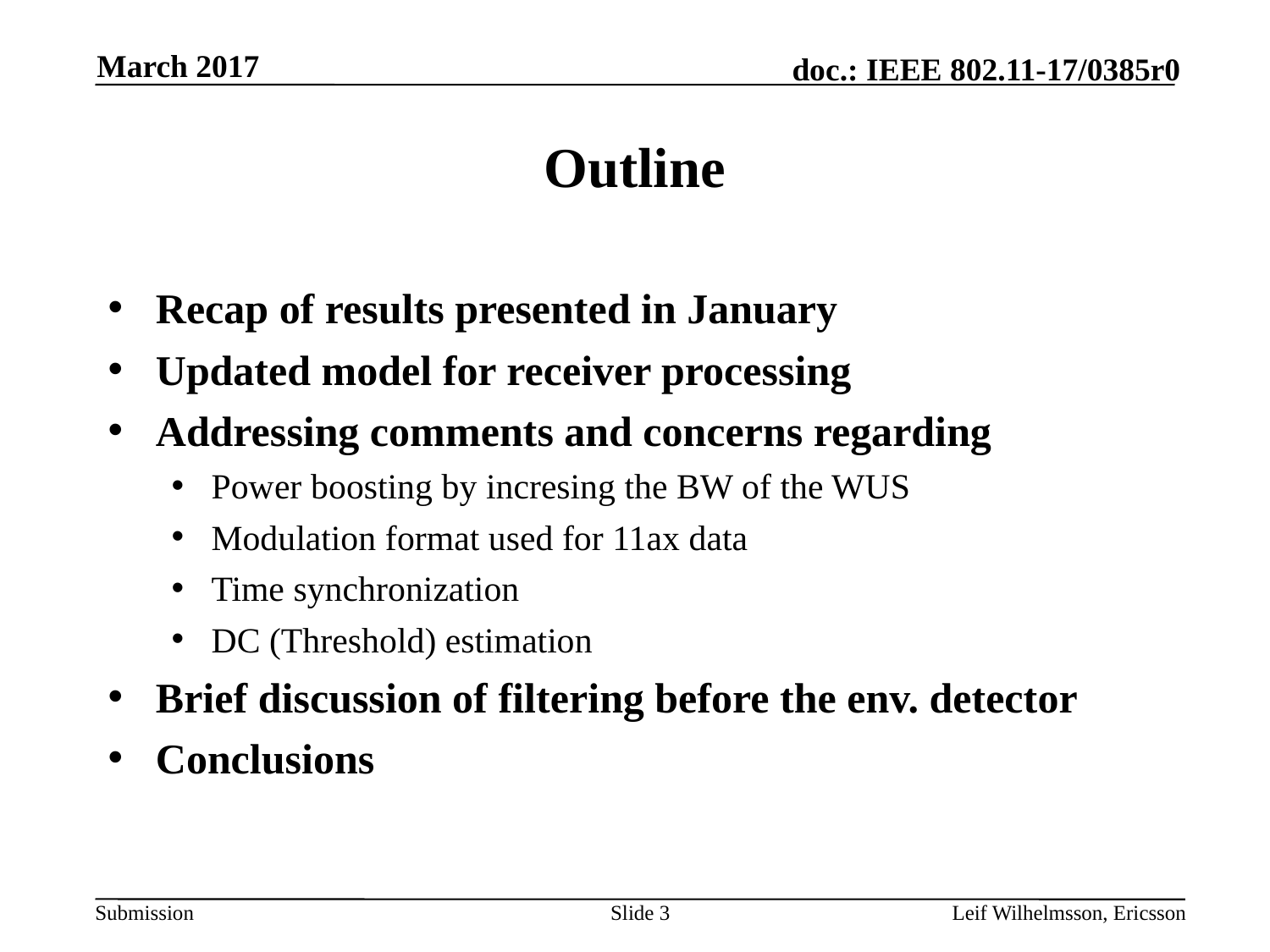

March 2017
# Outline
Recap of results presented in January
Updated model for receiver processing
Addressing comments and concerns regarding
Power boosting by incresing the BW of the WUS
Modulation format used for 11ax data
Time synchronization
DC (Threshold) estimation
Brief discussion of filtering before the env. detector
Conclusions

Slide 3
Leif Wilhelmsson, Ericsson